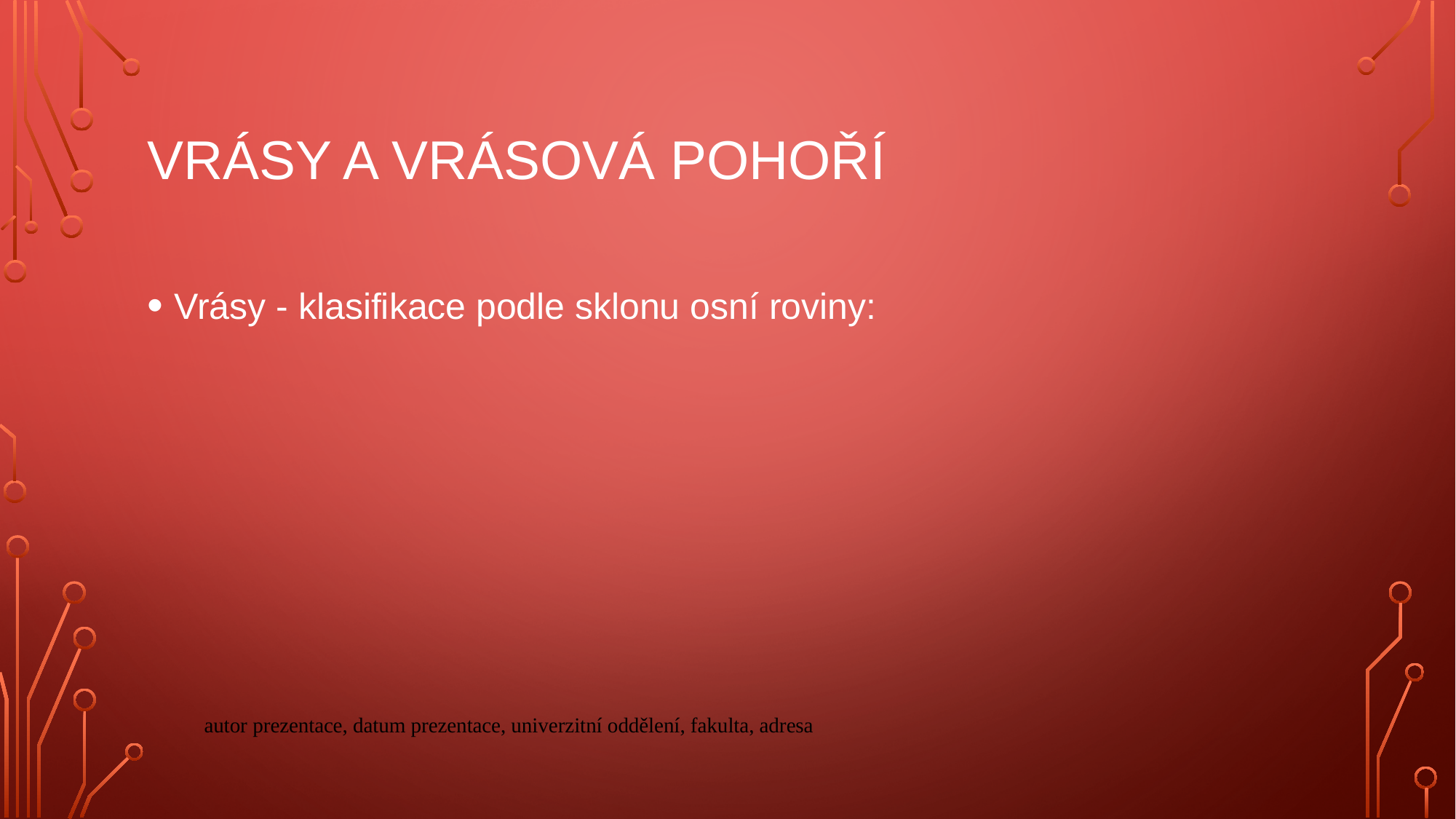

# Vrásy a vrásová pohoří
Vrásy - klasifikace podle sklonu osní roviny:
autor prezentace, datum prezentace, univerzitní oddělení, fakulta, adresa